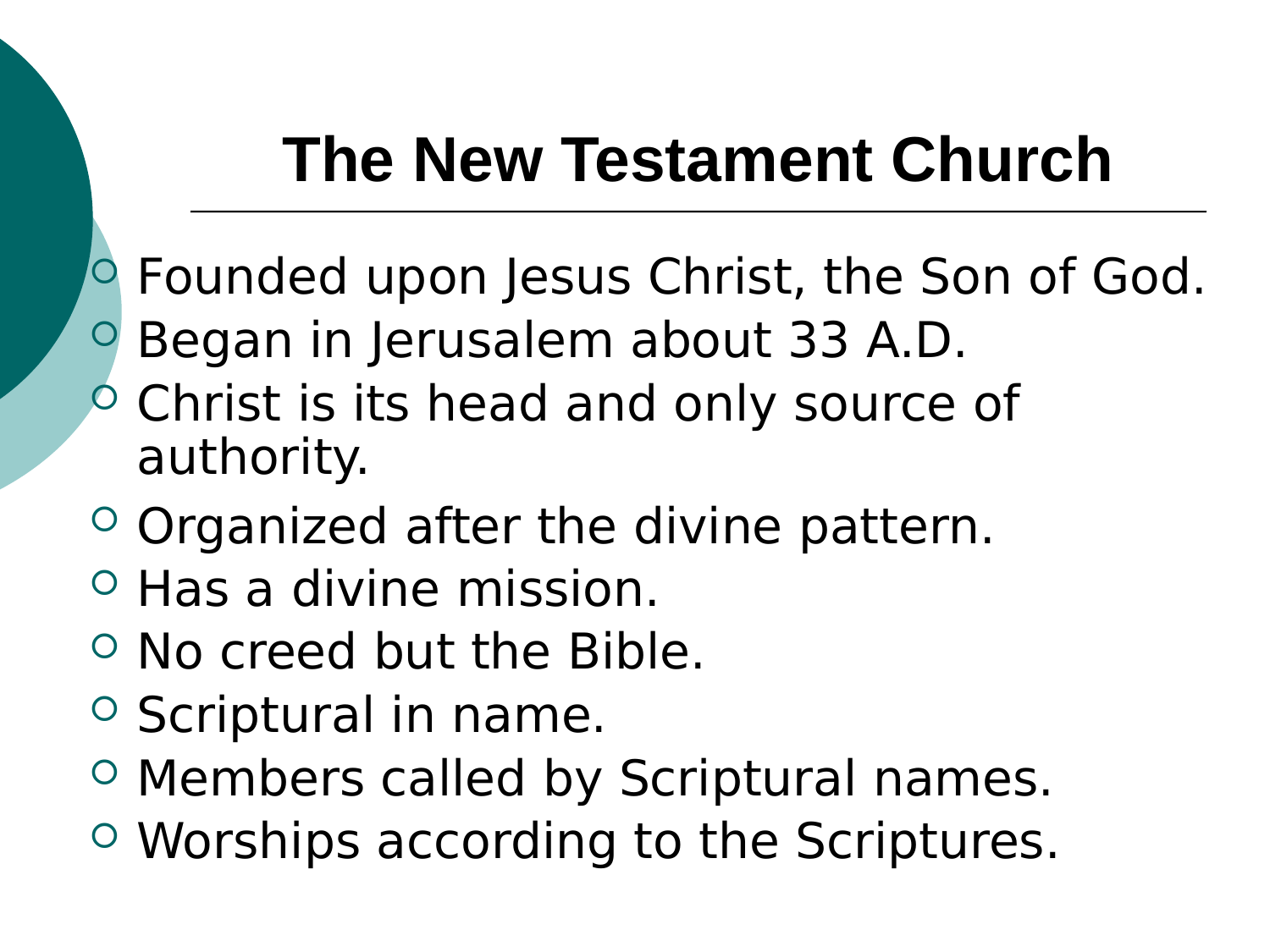

# The New Testament Church
Founded upon Jesus Christ, the Son of God.
Began in Jerusalem about 33 A.D.
Christ is its head and only source of authority.
Organized after the divine pattern.
Has a divine mission.
No creed but the Bible.
Scriptural in name.
Members called by Scriptural names.
Worships according to the Scriptures.